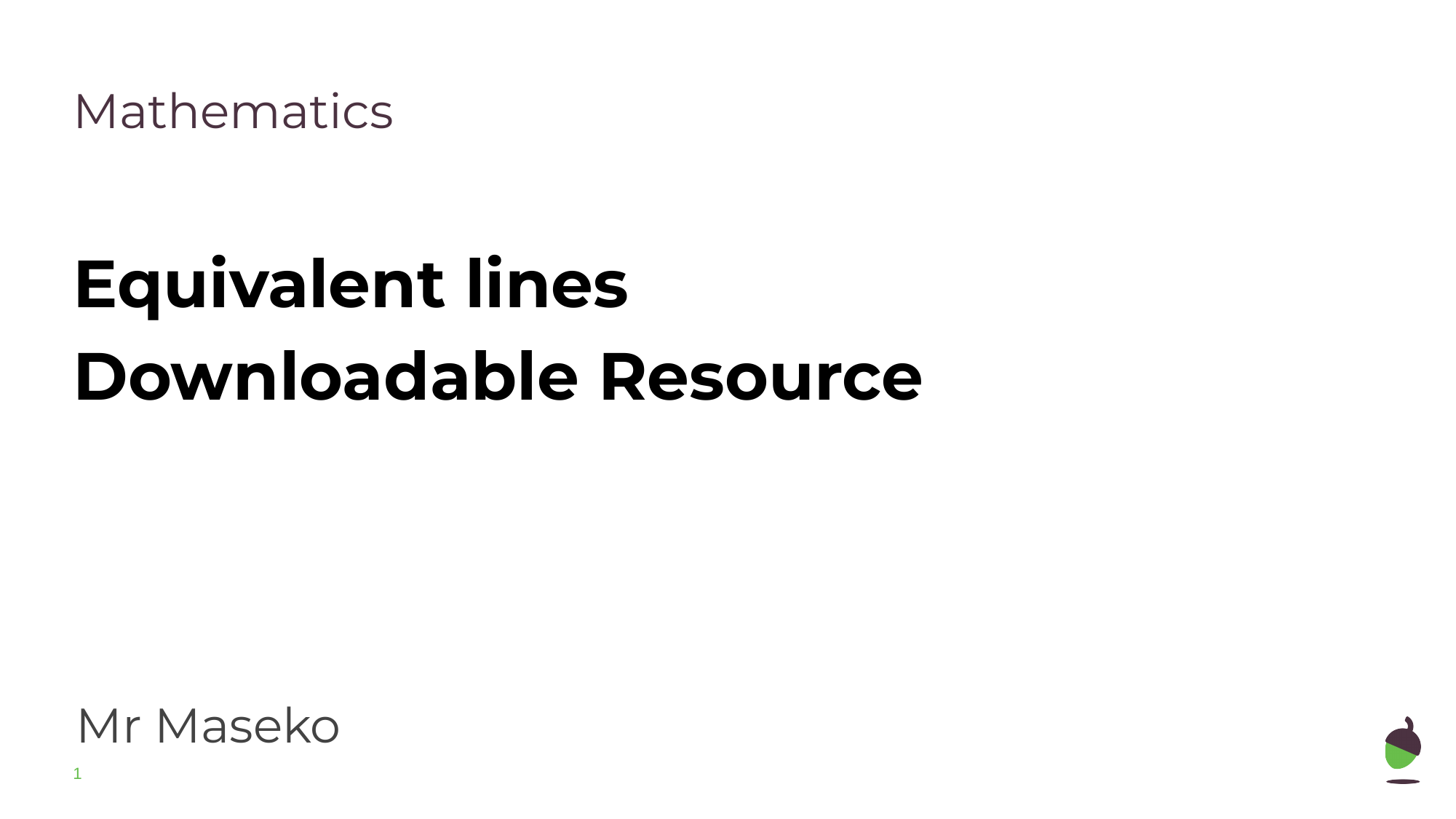

Mathematics
Equivalent lines
Downloadable Resource
Mr Maseko
1